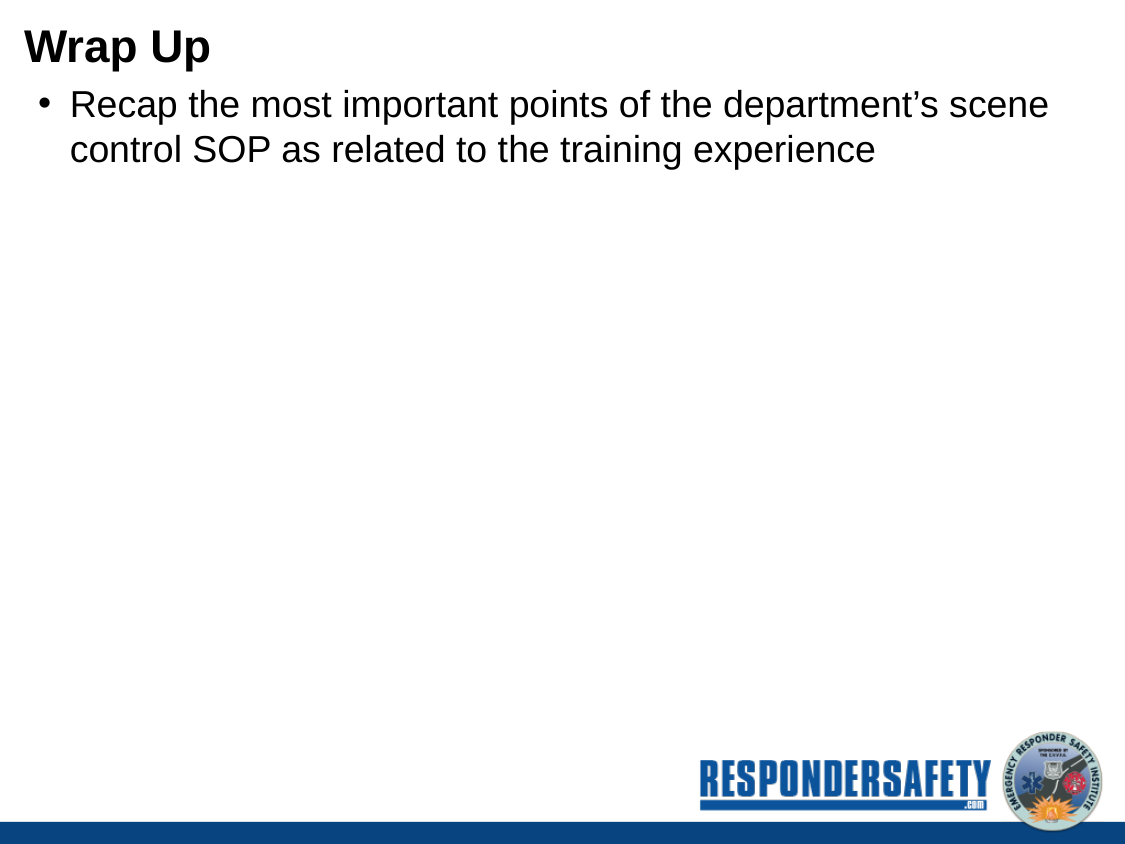

# Wrap Up
Recap the most important points of the department’s scene control SOP as related to the training experience